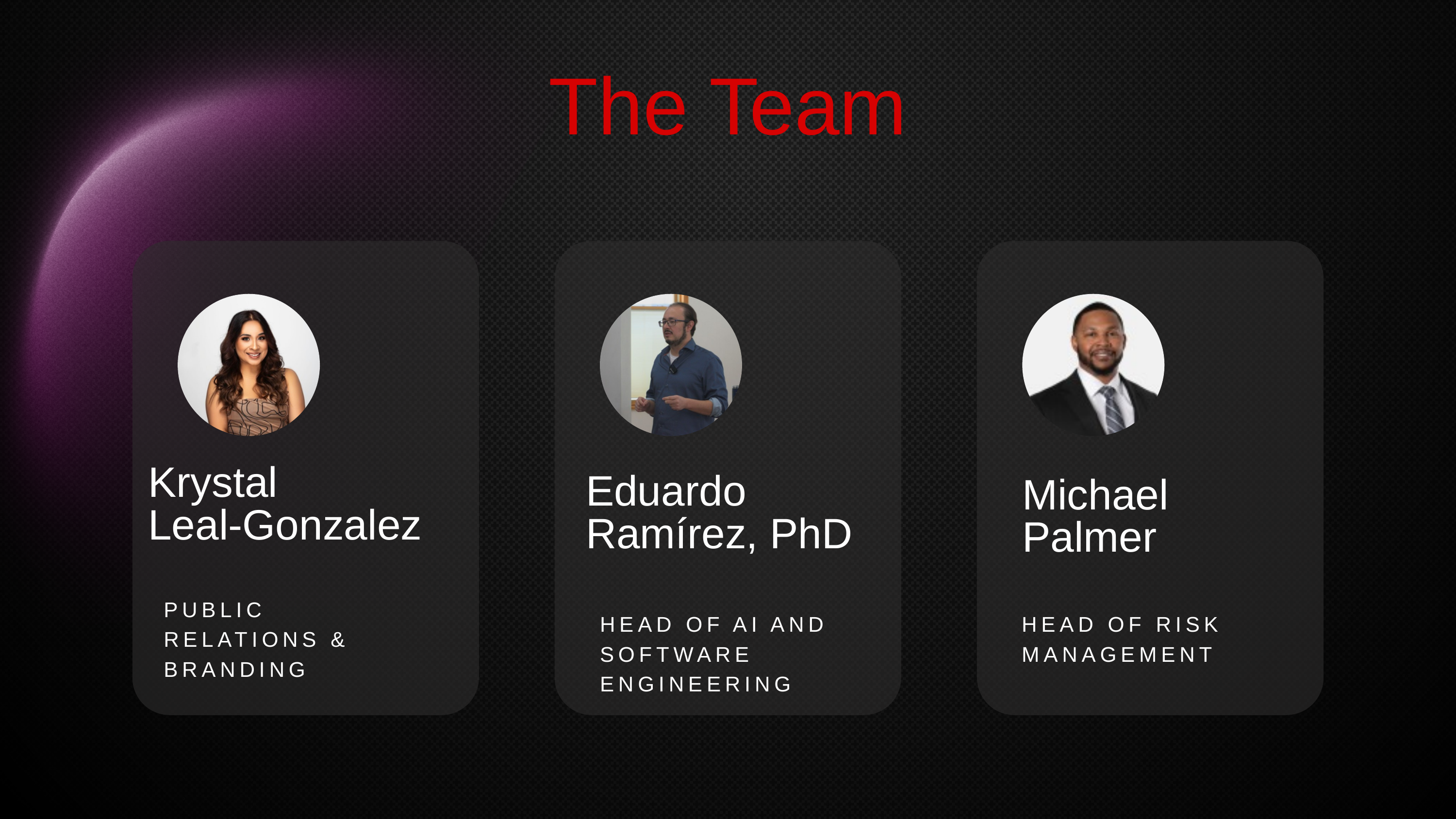

The Team

Krystal
Leal-Gonzalez
Eduardo Ramírez, PhD
Michael Palmer
PUBLIC RELATIONS & BRANDING
HEAD OF AI AND SOFTWARE ENGINEERING
HEAD OF RISK MANAGEMENT